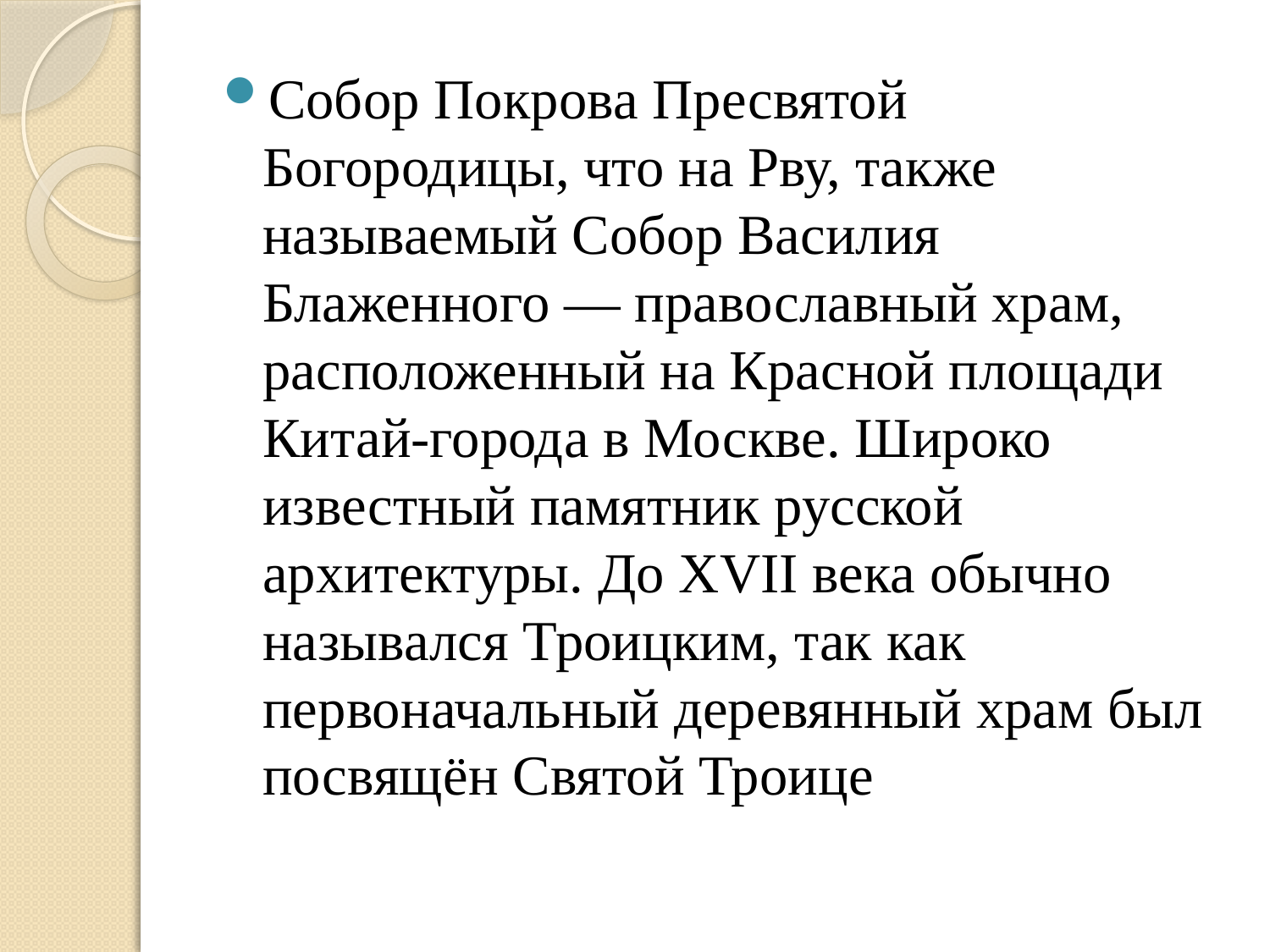

Собор Покрова Пресвятой Богородицы, что на Рву, также называемый Собор Василия Блаженного — православный храм, расположенный на Красной площади Китай-города в Москве. Широко известный памятник русской архитектуры. До XVII века обычно назывался Троицким, так как первоначальный деревянный храм был посвящён Святой Троице